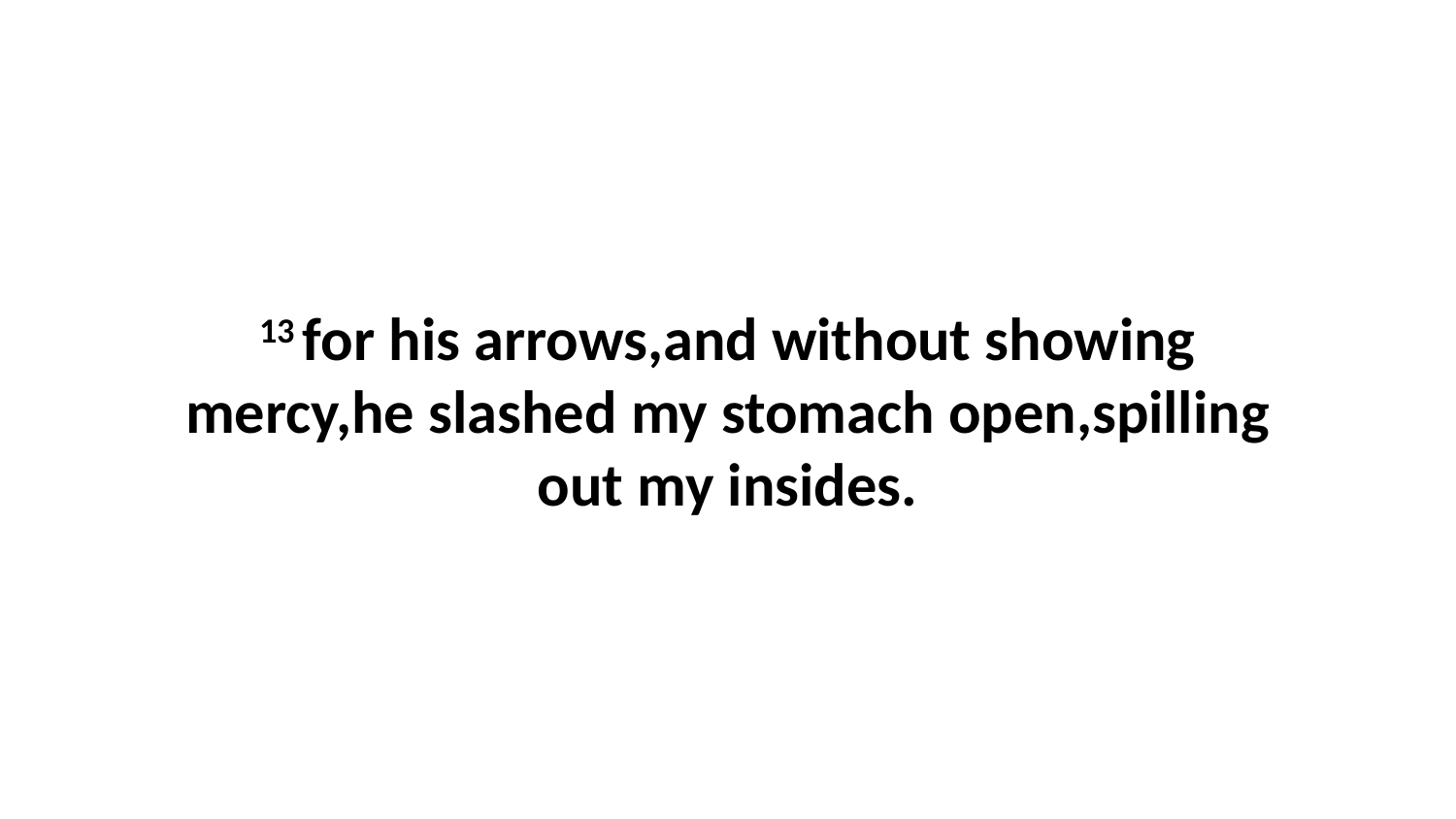

13 for his arrows,and without showing mercy,he slashed my stomach open,spilling out my insides.